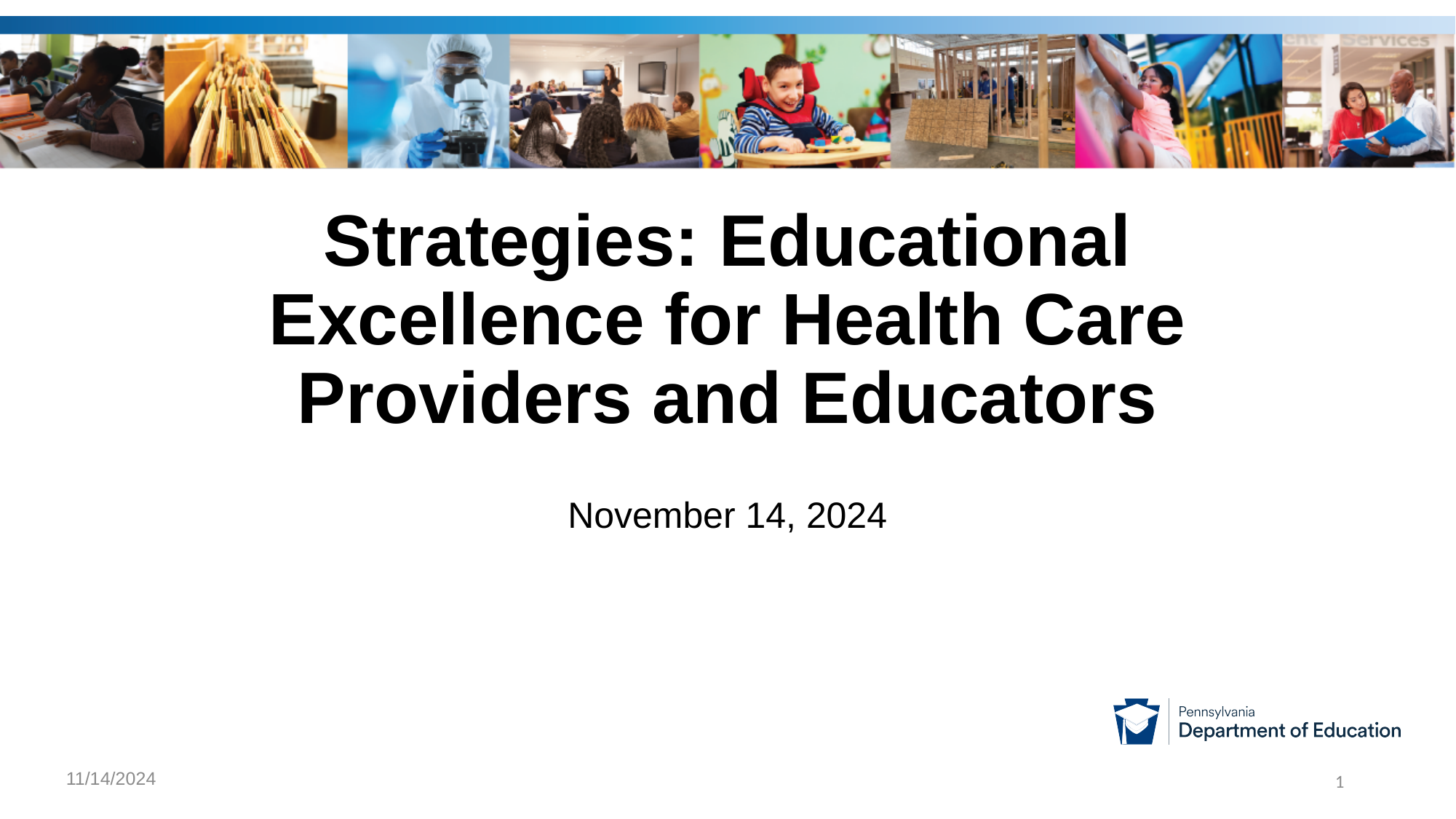

# Strategies: Educational Excellence for Health Care Providers and Educators
November 14, 2024
11/14/2024
1